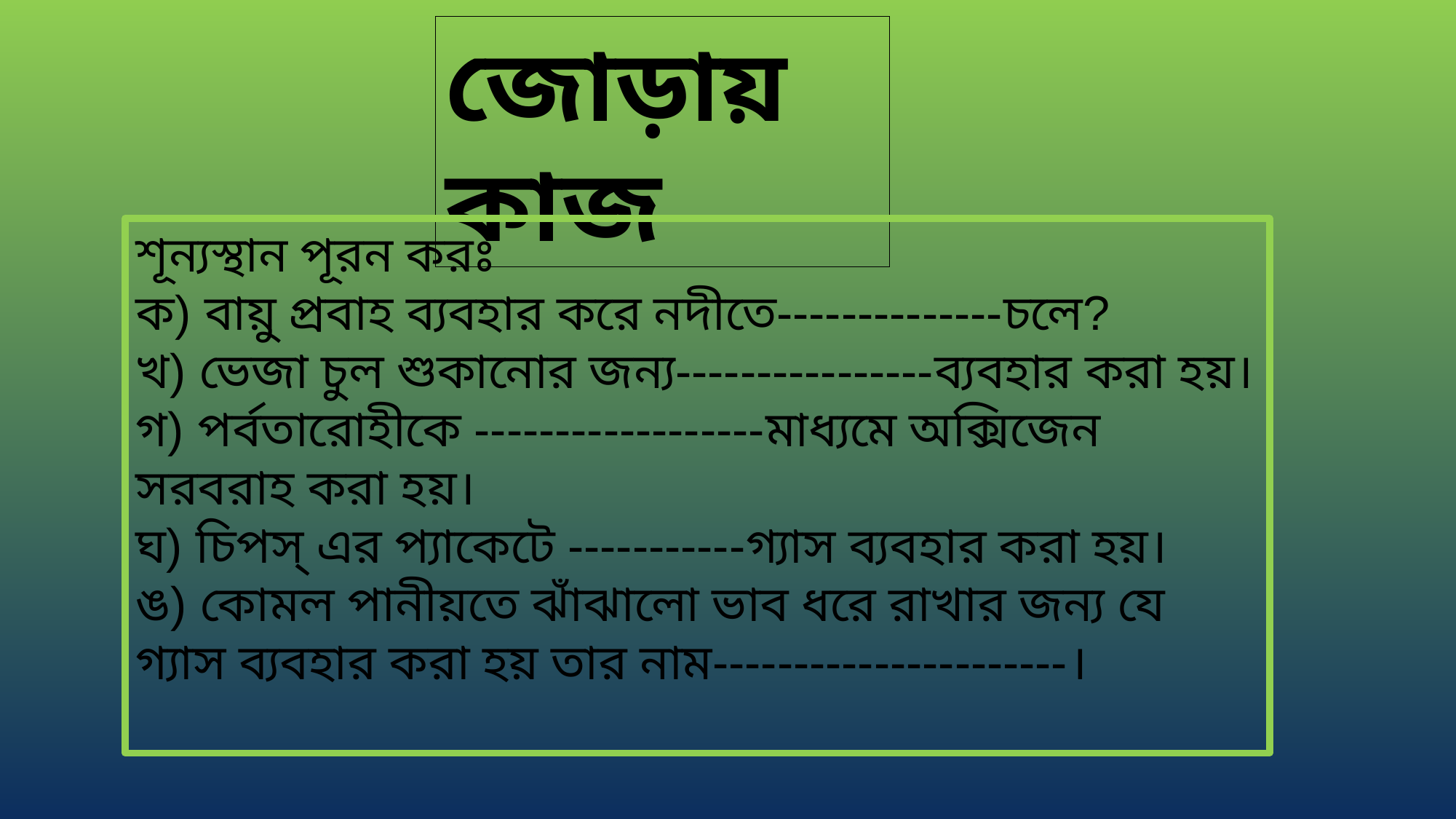

জোড়ায় কাজ
শূন্যস্থান পূরন করঃ
ক) বায়ু প্রবাহ ব্যবহার করে নদীতে--------------চলে?
খ) ভেজা চুল শুকানোর জন্য----------------ব্যবহার করা হয়।
গ) পর্বতারোহীকে ------------------মাধ্যমে অক্সিজেন সরবরাহ করা হয়।
ঘ) চিপস্ এর প্যাকেটে -----------গ্যাস ব্যবহার করা হয়।
ঙ) কোমল পানীয়তে ঝাঁঝালো ভাব ধরে রাখার জন্য যে গ্যাস ব্যবহার করা হয় তার নাম----------------------।